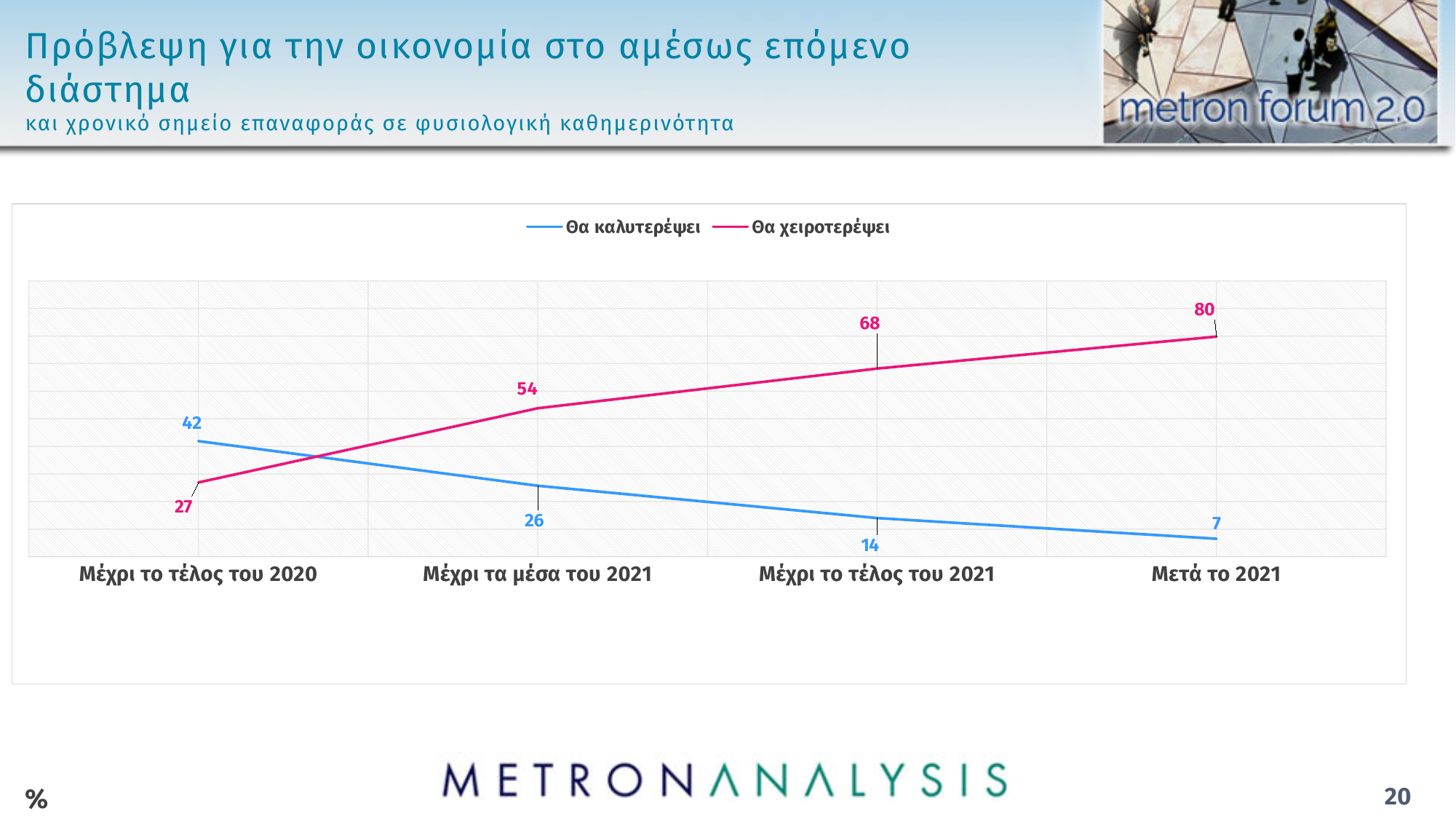

# Πρόβλεψη για την οικονομία στο αμέσως επόμενο διάστημα και χρονικό σημείο επαναφοράς σε φυσιολογική καθημερινότητα

### Chart

| Category | Θα καλυτερέψει | Θα χειροτερέψει |
|---|---|---|
| Μέχρι το τέλος του 2020 | 41.9 | 26.9 |
| Μέχρι τα μέσα του 2021 | 25.7 | 53.8 |
| Μέχρι το τέλος του 2021 | 14.0 | 68.2 |
| Μετά το 2021 | 6.5 | 79.8 |
%
20